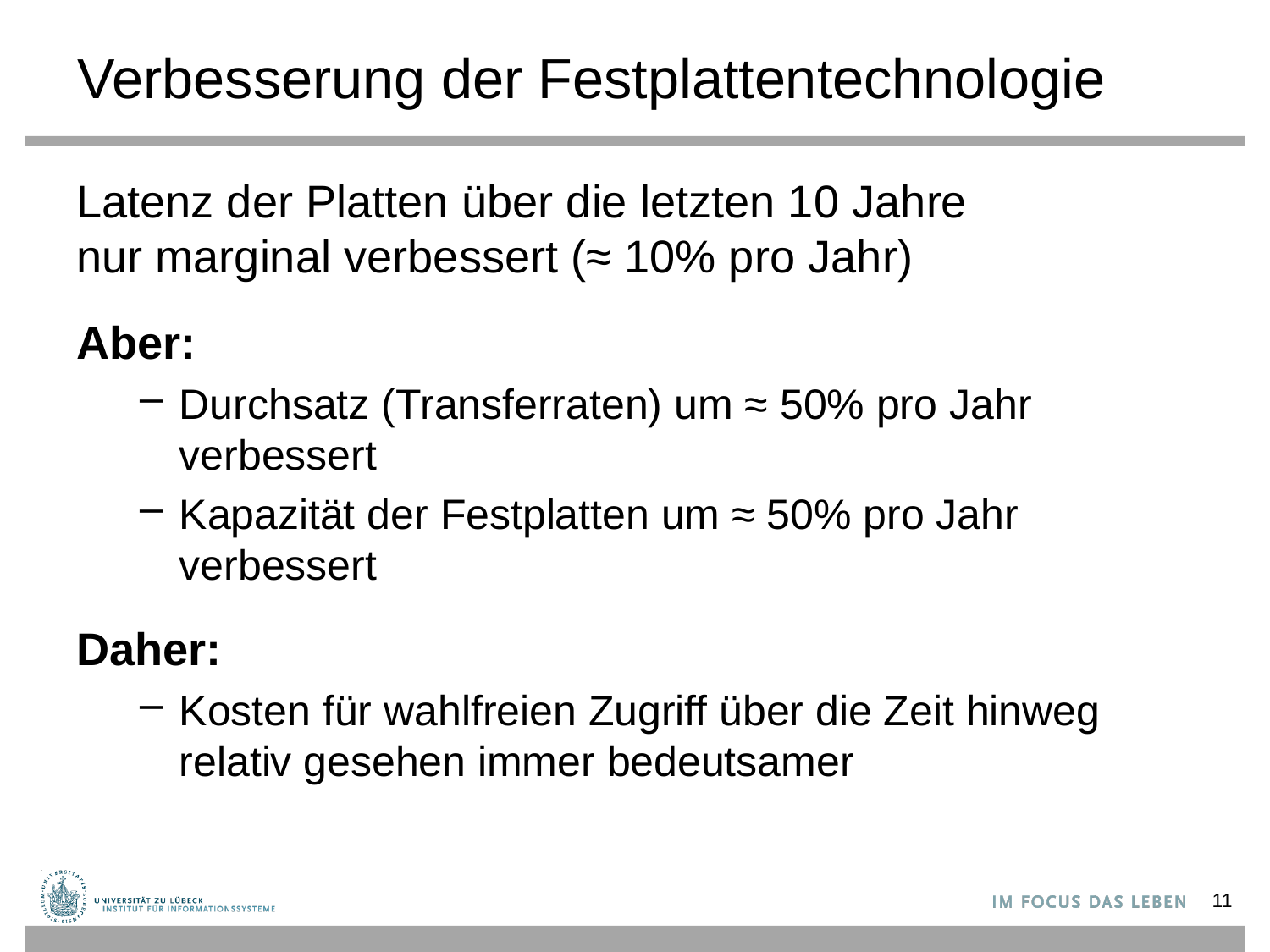

# Verbesserung der Festplattentechnologie
Latenz der Platten über die letzten 10 Jahre
nur marginal verbessert (≈ 10% pro Jahr)
Aber:
Durchsatz (Transferraten) um ≈ 50% pro Jahr verbessert
Kapazität der Festplatten um ≈ 50% pro Jahr verbessert
Daher:
Kosten für wahlfreien Zugriff über die Zeit hinweg
relativ gesehen immer bedeutsamer
11